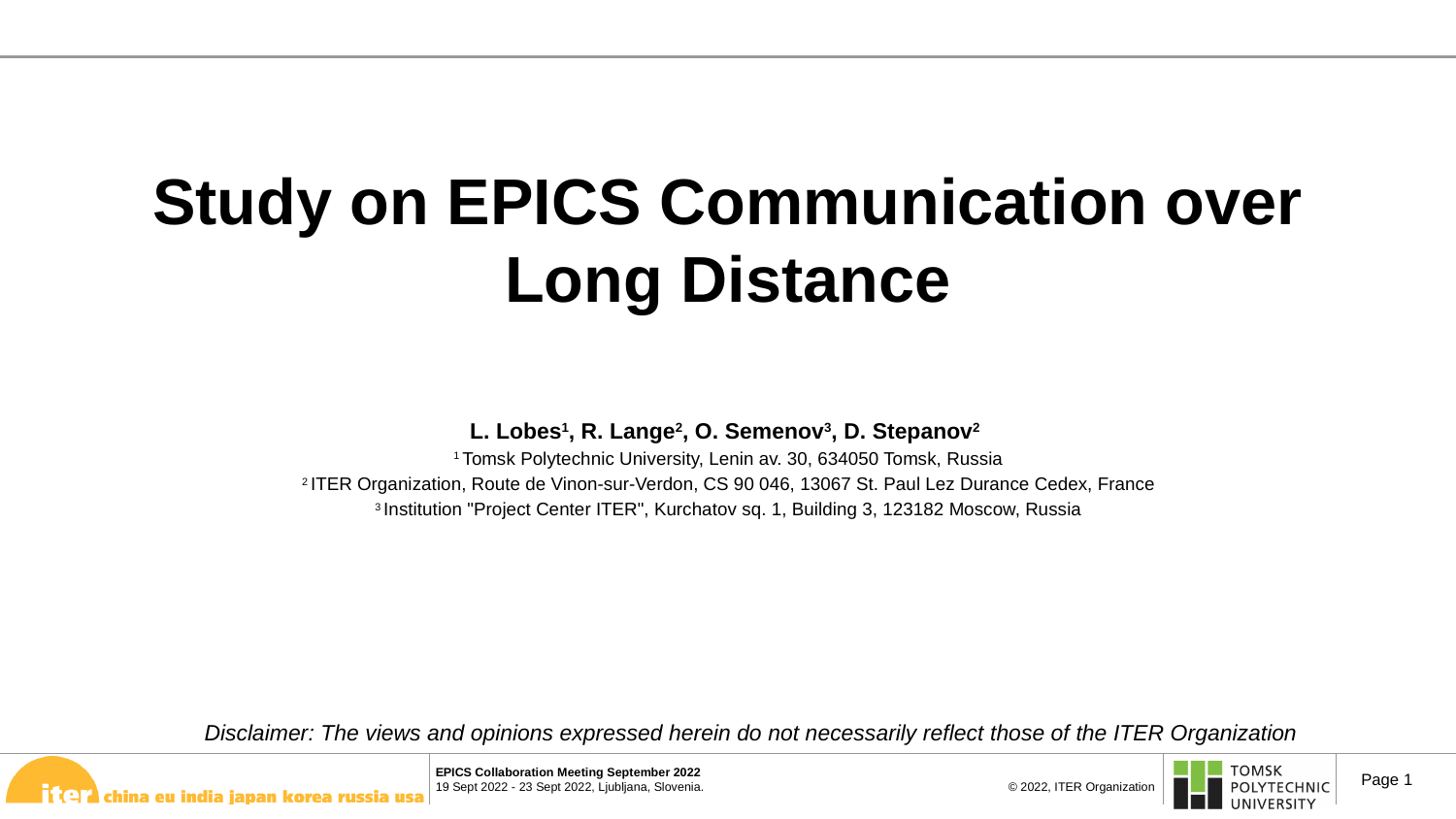

# Study on EPICS Communication over Long Distance
L. Lobes1, R. Lange2, O. Semenov3, D. Stepanov2
1 Tomsk Polytechnic University, Lenin av. 30, 634050 Tomsk, Russia
2 ITER Organization, Route de Vinon-sur-Verdon, CS 90 046, 13067 St. Paul Lez Durance Cedex, France
3 Institution "Project Center ITER", Kurchatov sq. 1, Building 3, 123182 Moscow, Russia